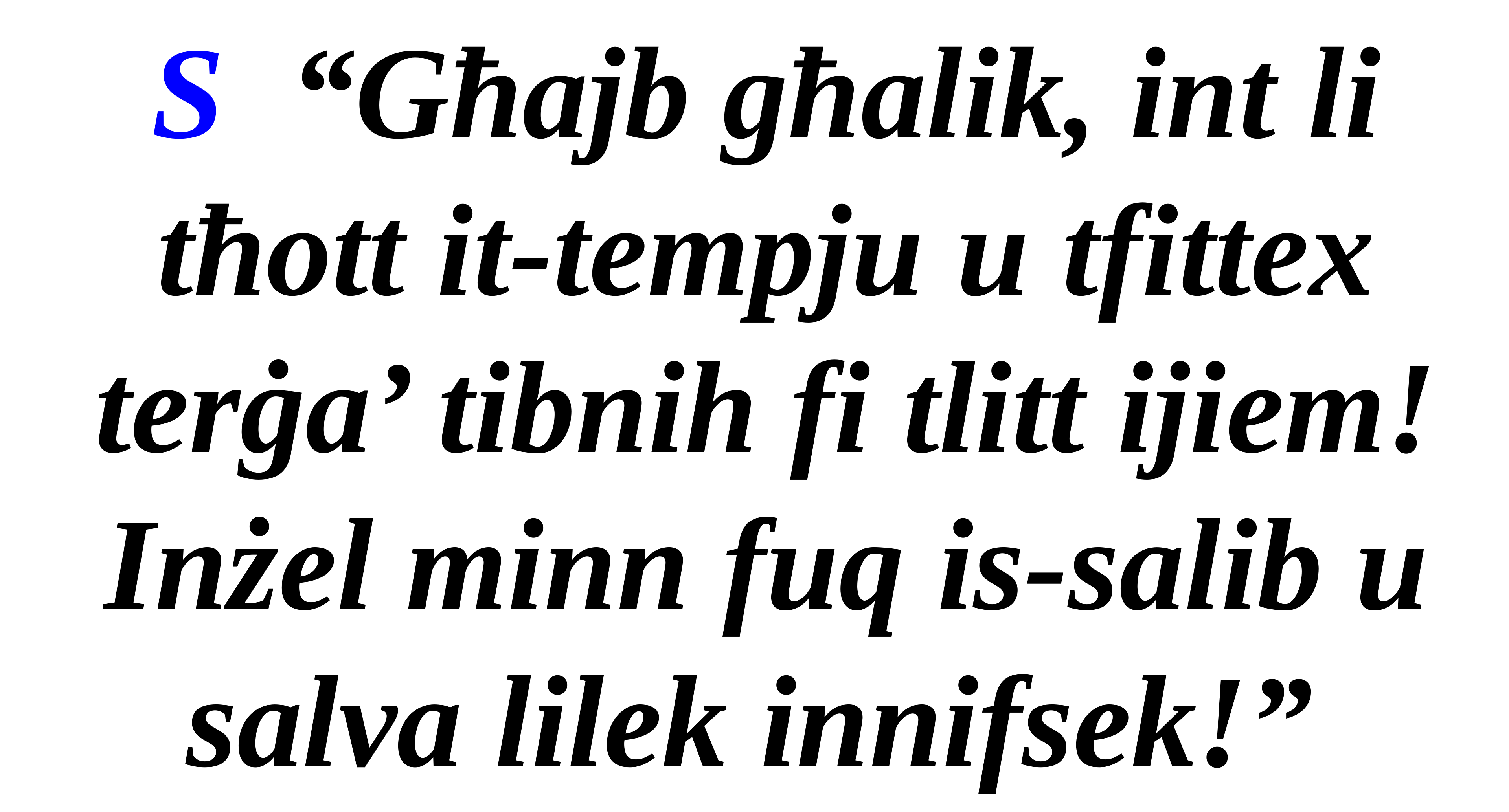

S  “Għajb għalik, int li tħott it-tempju u tfittex terġa’ tibnih fi tlitt ijiem! Inżel minn fuq is-salib u salva lilek innifsek!”